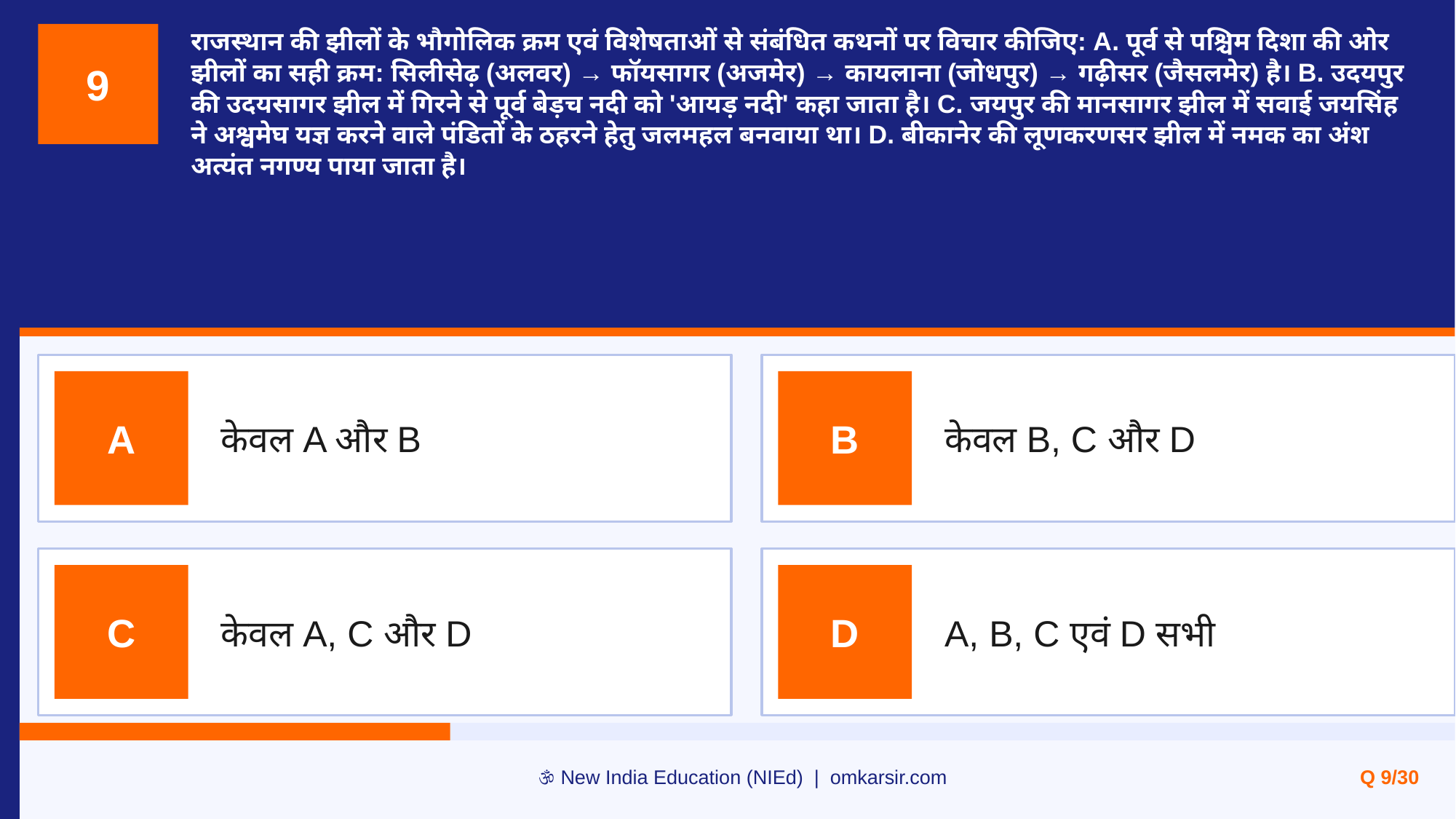

राजस्थान की झीलों के भौगोलिक क्रम एवं विशेषताओं से संबंधित कथनों पर विचार कीजिए: A. पूर्व से पश्चिम दिशा की ओर झीलों का सही क्रम: सिलीसेढ़ (अलवर) → फॉयसागर (अजमेर) → कायलाना (जोधपुर) → गढ़ीसर (जैसलमेर) है। B. उदयपुर की उदयसागर झील में गिरने से पूर्व बेड़च नदी को 'आयड़ नदी' कहा जाता है। C. जयपुर की मानसागर झील में सवाई जयसिंह ने अश्वमेघ यज्ञ करने वाले पंडितों के ठहरने हेतु जलमहल बनवाया था। D. बीकानेर की लूणकरणसर झील में नमक का अंश अत्यंत नगण्य पाया जाता है।
9

केवल A और B
केवल B, C और D
A
B

केवल A, C और D
A, B, C एवं D सभी
C
D

🕉️ New India Education (NIEd)  |  omkarsir.com
Q 9/30